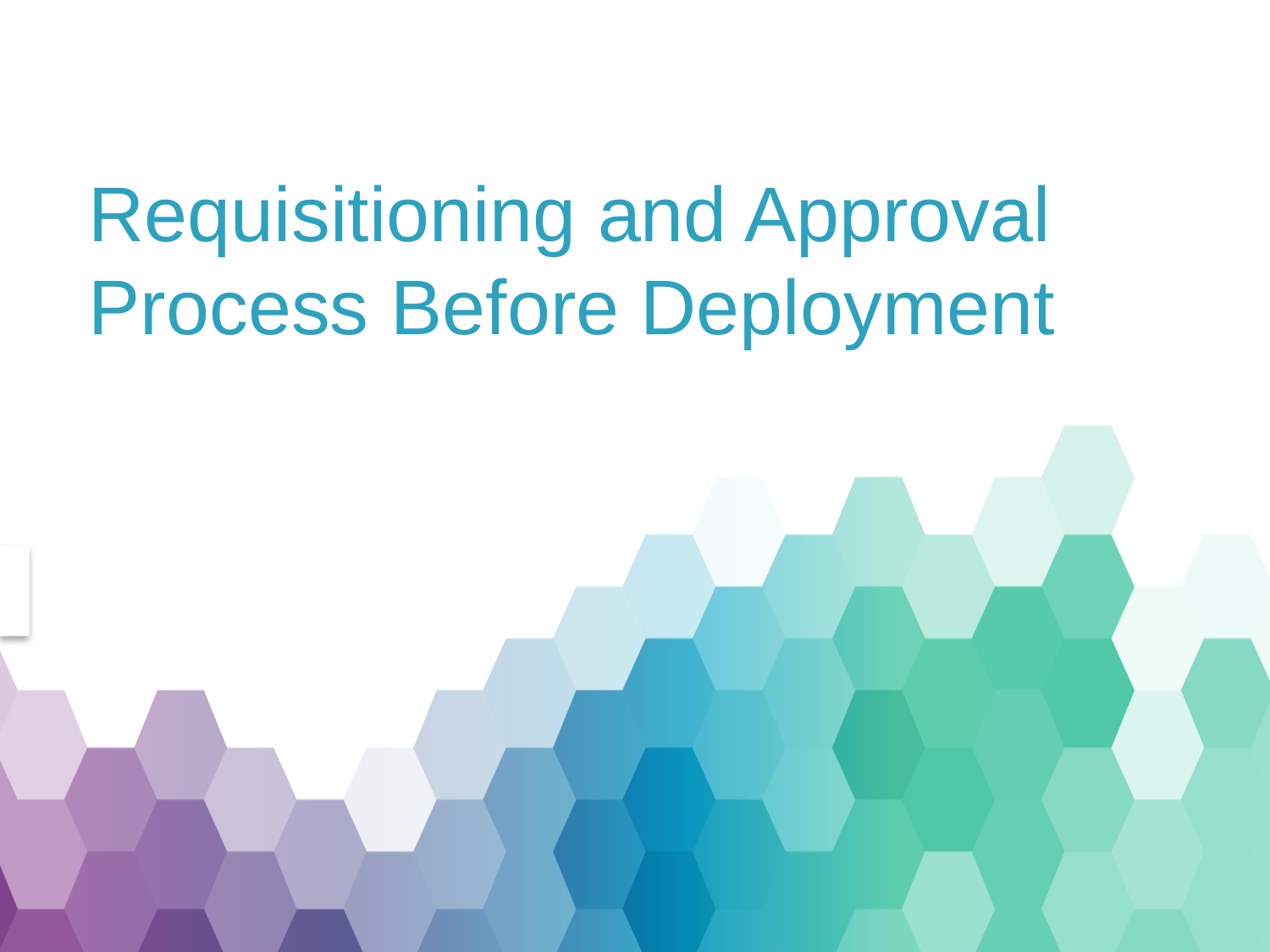

# Requisitioning and Approval Process Before Deployment